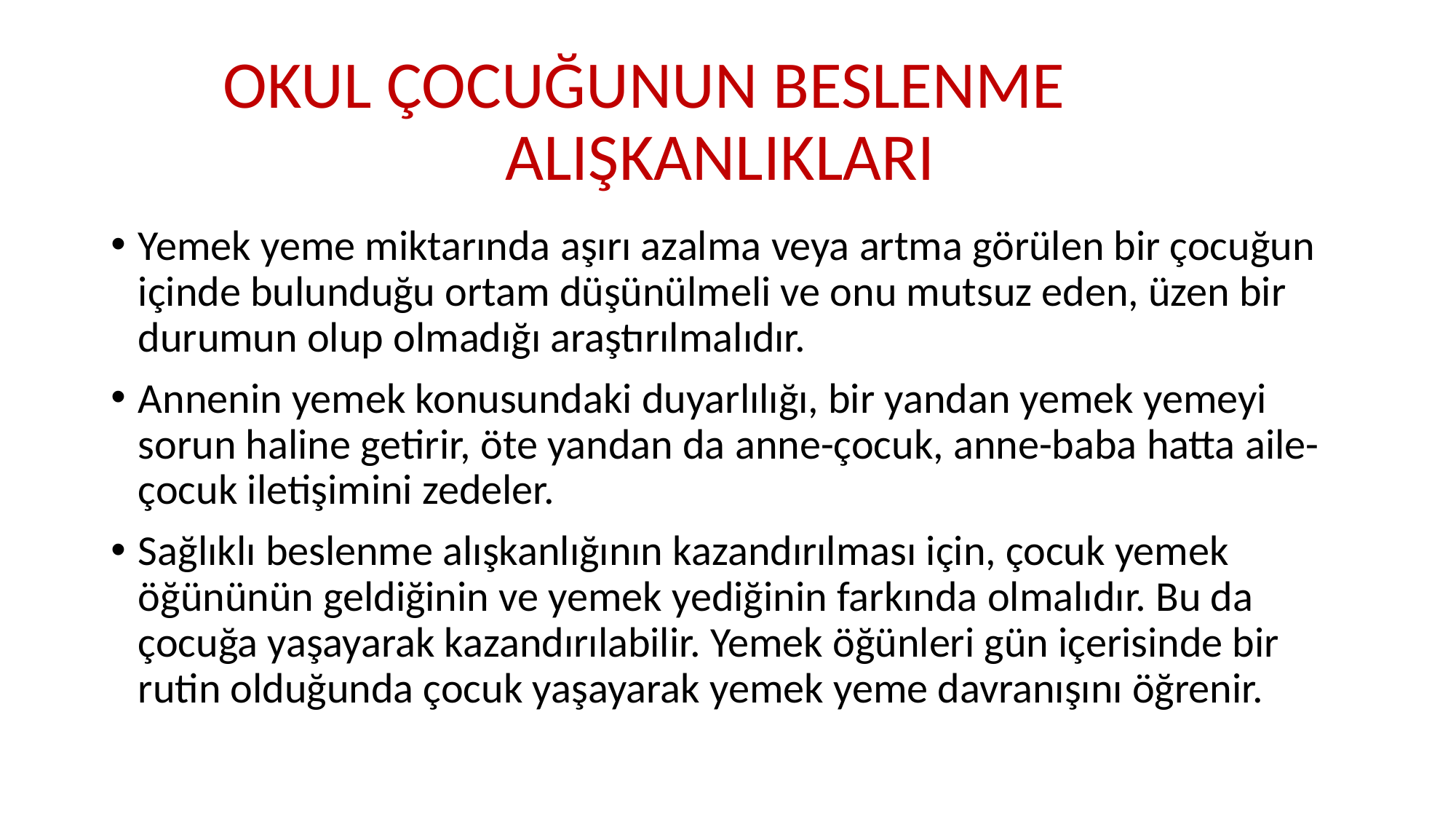

# OKUL ÇOCUĞUNUN BESLENME            ALIŞKANLIKLARI
Yemek yeme miktarında aşırı azalma veya artma görülen bir çocuğun içinde bulunduğu ortam düşünülmeli ve onu mutsuz eden, üzen bir durumun olup olmadığı araştırılmalıdır.
Annenin yemek konusundaki duyarlılığı, bir yandan yemek yemeyi sorun haline getirir, öte yandan da anne-çocuk, anne-baba hatta aile-çocuk iletişimini zedeler.
Sağlıklı beslenme alışkanlığının kazandırılması için, çocuk yemek öğününün geldiğinin ve yemek yediğinin farkında olmalıdır. Bu da çocuğa yaşayarak kazandırılabilir. Yemek öğünleri gün içerisinde bir rutin olduğunda çocuk yaşayarak yemek yeme davranışını öğrenir.